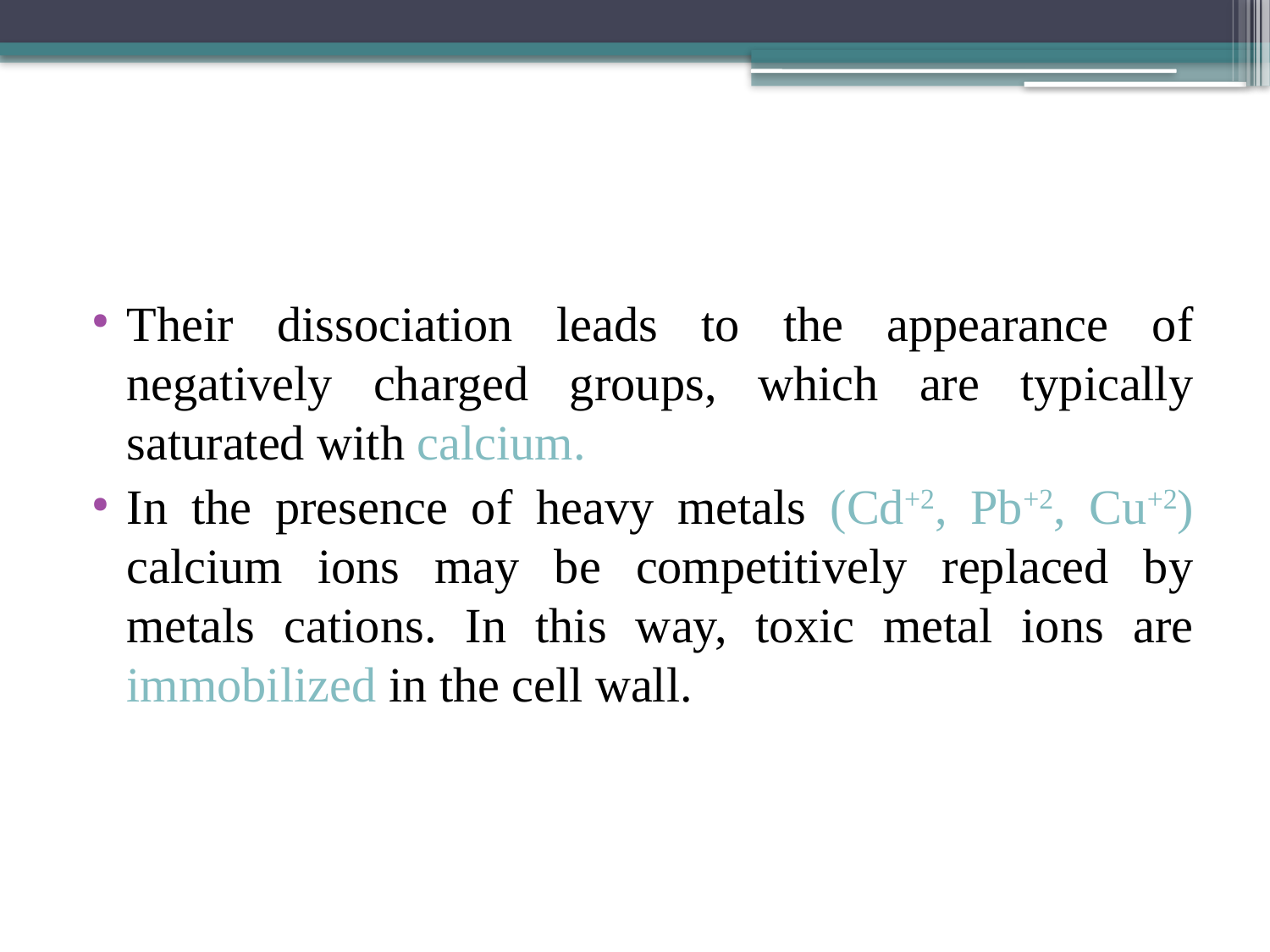

#
Their dissociation leads to the appearance of negatively charged groups, which are typically saturated with calcium.
In the presence of heavy metals (Cd+2, Pb+2, Cu+2) calcium ions may be competitively replaced by metals cations. In this way, toxic metal ions are immobilized in the cell wall.